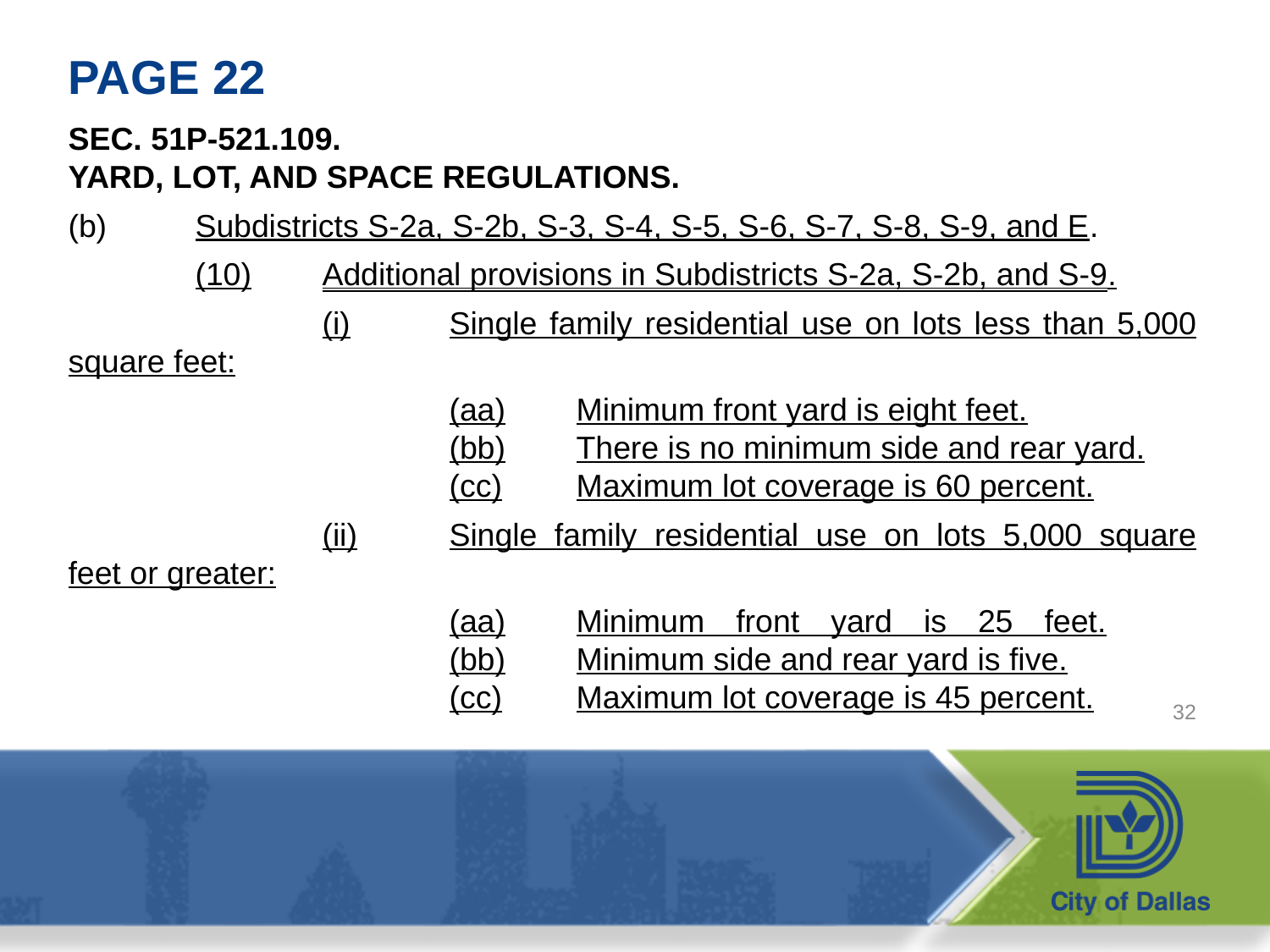

# PAGE 22
SEC. 51P-521.109.
YARD, LOT, AND SPACE REGULATIONS.
(b)	Subdistricts S-2a, S-2b, S-3, S-4, S-5, S-6, S-7, S-8, S-9, and E.
	(10)	Additional provisions in Subdistricts S-2a, S-2b, and S-9.
		(i)	Single family residential use on lots less than 5,000 square feet:
			(aa)	Minimum front yard is eight feet.
			(bb)	There is no minimum side and rear yard.
			(cc)	Maximum lot coverage is 60 percent.
		(ii)	Single family residential use on lots 5,000 square feet or greater:
			(aa)	Minimum front yard is 25 feet.				(bb)	Minimum side and rear yard is five.
			(cc)	Maximum lot coverage is 45 percent.
32